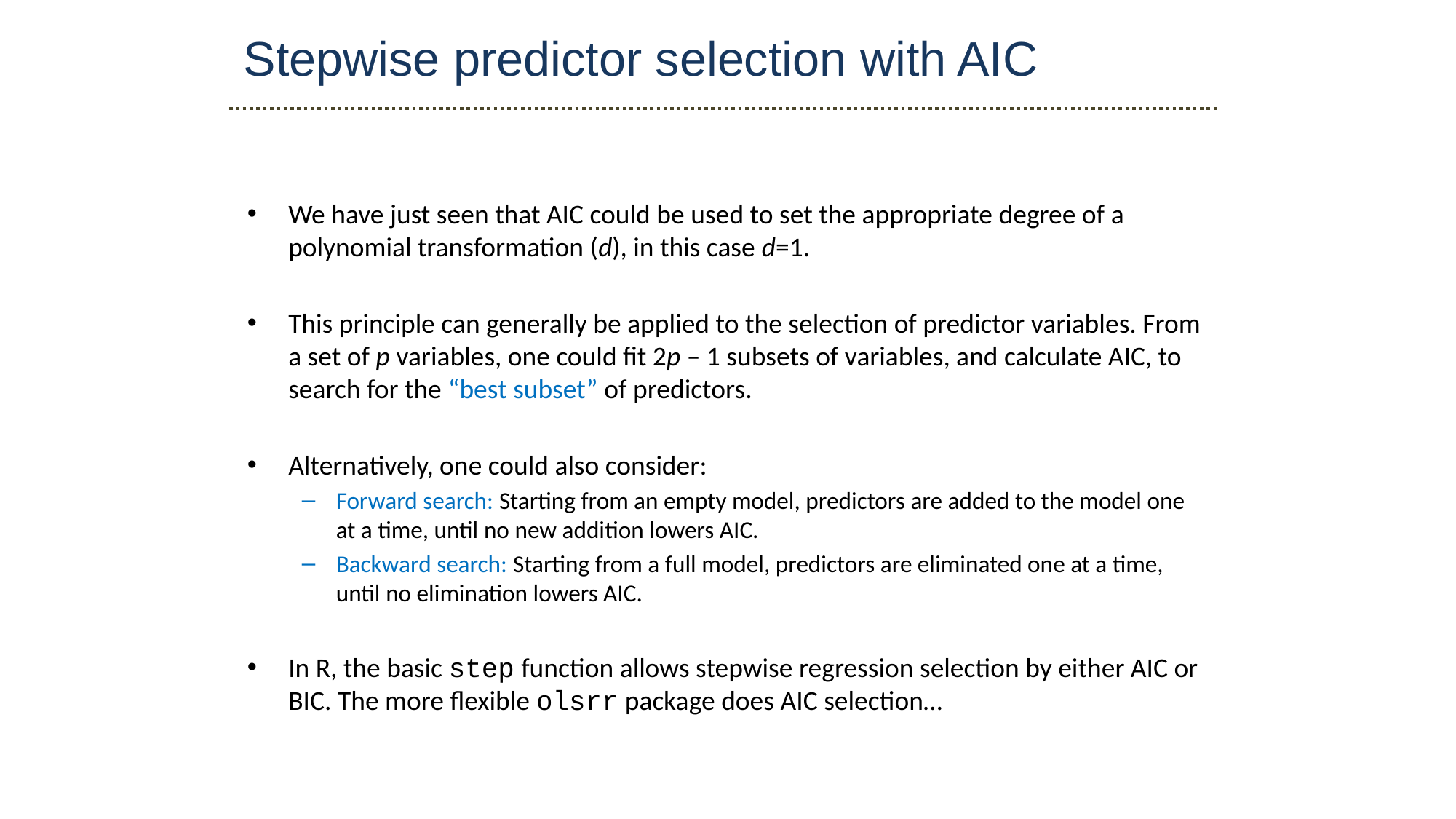

Stepwise predictor selection with AIC
We have just seen that AIC could be used to set the appropriate degree of a polynomial transformation (d), in this case d=1.

This principle can generally be applied to the selection of predictor variables. From a set of p variables, one could fit 2p – 1 subsets of variables, and calculate AIC, to search for the “best subset” of predictors.

Alternatively, one could also consider:
Forward search: Starting from an empty model, predictors are added to the model one at a time, until no new addition lowers AIC.
Backward search: Starting from a full model, predictors are eliminated one at a time, until no elimination lowers AIC.

In R, the basic step function allows stepwise regression selection by either AIC or BIC. The more flexible olsrr package does AIC selection…